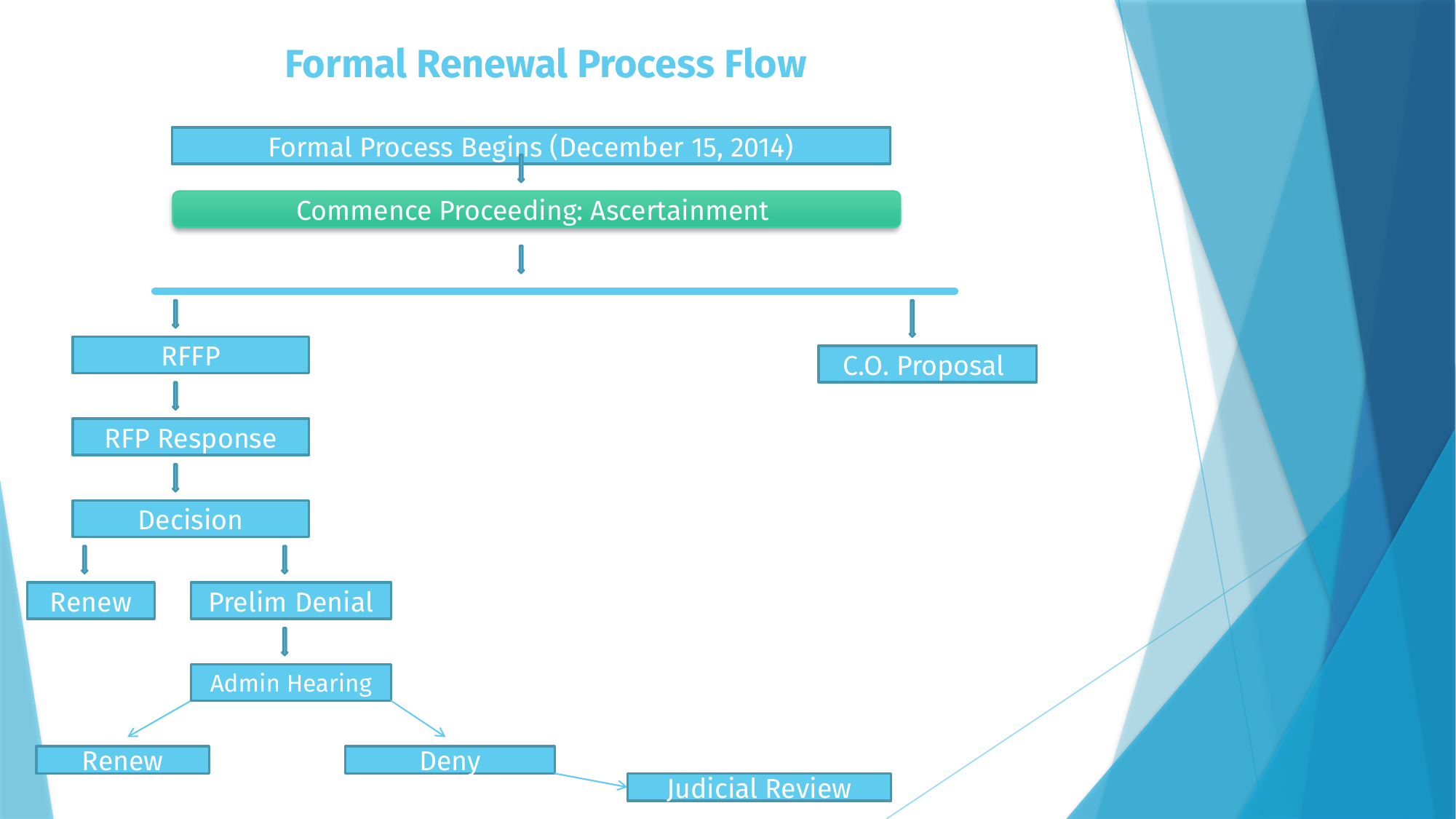

Formal Renewal Process Flow
Formal Process Begins (December 15, 2014)

Commence Proceeding: Ascertainment

RFFP
C.O. Proposal

RFP Response

Decision

Renew
Prelim Denial

Admin Hearing
Renew
Deny
Judicial Review